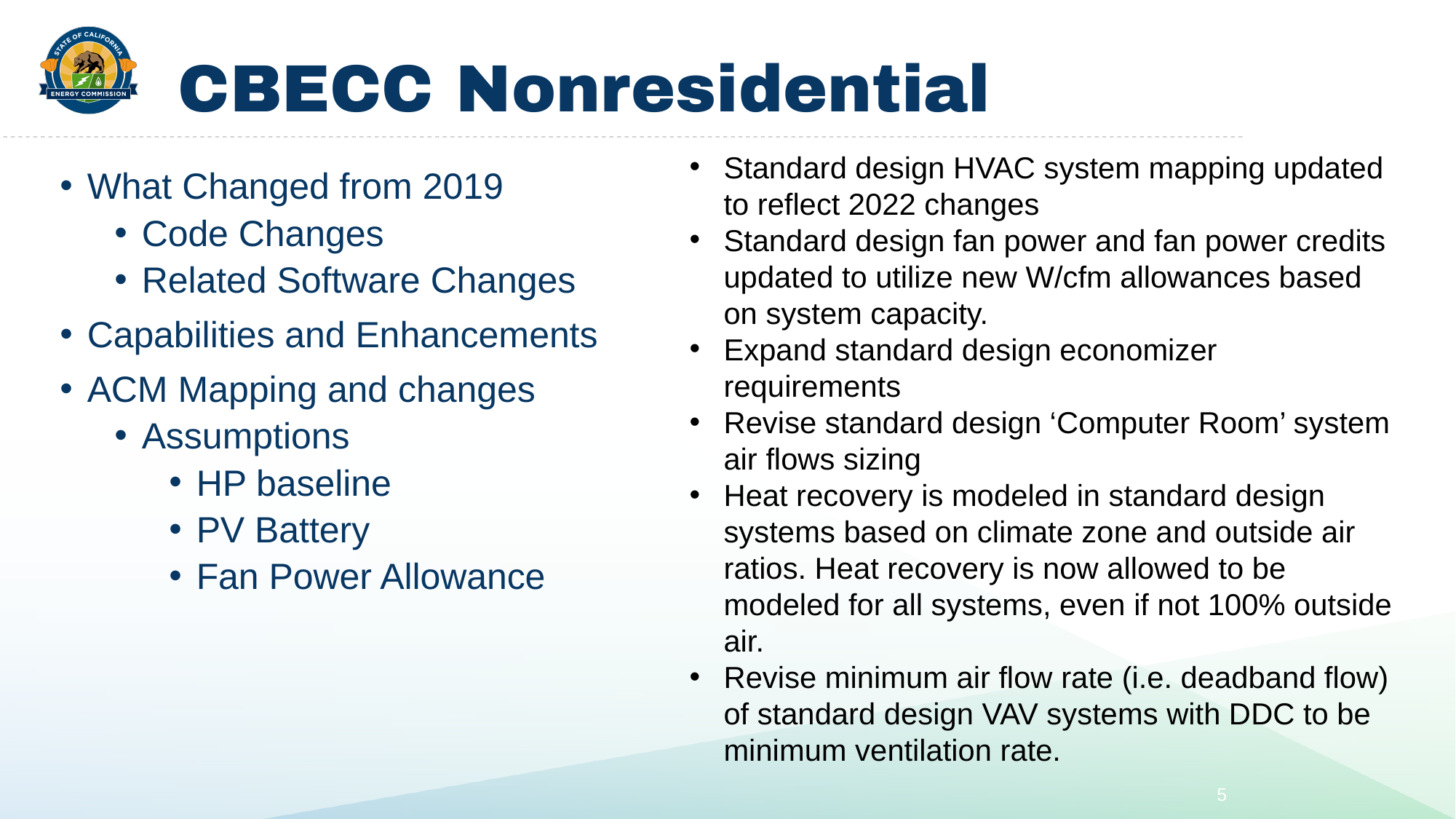

# CBECC Nonresidential
Standard design HVAC system mapping updated to reflect 2022 changes
Standard design fan power and fan power credits updated to utilize new W/cfm allowances based on system capacity.
Expand standard design economizer requirements
Revise standard design ‘Computer Room’ system air flows sizing
Heat recovery is modeled in standard design systems based on climate zone and outside air ratios. Heat recovery is now allowed to be modeled for all systems, even if not 100% outside air.
Revise minimum air flow rate (i.e. deadband flow) of standard design VAV systems with DDC to be minimum ventilation rate.
What Changed from 2019
Code Changes
Related Software Changes
Capabilities and Enhancements
ACM Mapping and changes
Assumptions
HP baseline
PV Battery
Fan Power Allowance

5